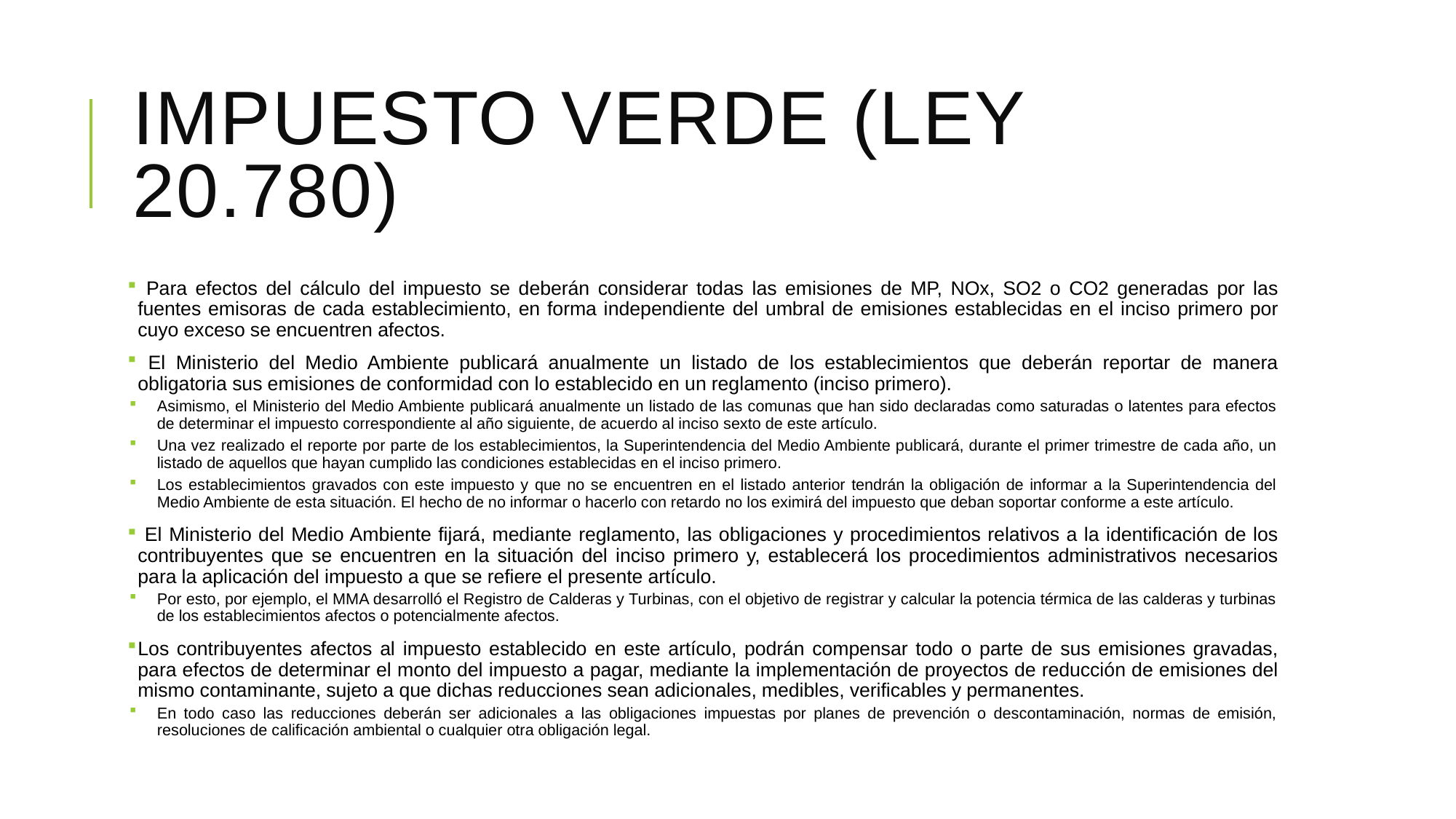

# Impuesto verde (ley 20.780)
 Para efectos del cálculo del impuesto se deberán considerar todas las emisiones de MP, NOx, SO2 o CO2 generadas por las fuentes emisoras de cada establecimiento, en forma independiente del umbral de emisiones establecidas en el inciso primero por cuyo exceso se encuentren afectos.
 El Ministerio del Medio Ambiente publicará anualmente un listado de los establecimientos que deberán reportar de manera obligatoria sus emisiones de conformidad con lo establecido en un reglamento (inciso primero).
Asimismo, el Ministerio del Medio Ambiente publicará anualmente un listado de las comunas que han sido declaradas como saturadas o latentes para efectos de determinar el impuesto correspondiente al año siguiente, de acuerdo al inciso sexto de este artículo.
Una vez realizado el reporte por parte de los establecimientos, la Superintendencia del Medio Ambiente publicará, durante el primer trimestre de cada año, un listado de aquellos que hayan cumplido las condiciones establecidas en el inciso primero.
Los establecimientos gravados con este impuesto y que no se encuentren en el listado anterior tendrán la obligación de informar a la Superintendencia del Medio Ambiente de esta situación. El hecho de no informar o hacerlo con retardo no los eximirá del impuesto que deban soportar conforme a este artículo.
 El Ministerio del Medio Ambiente fijará, mediante reglamento, las obligaciones y procedimientos relativos a la identificación de los contribuyentes que se encuentren en la situación del inciso primero y, establecerá los procedimientos administrativos necesarios para la aplicación del impuesto a que se refiere el presente artículo.
Por esto, por ejemplo, el MMA desarrolló el Registro de Calderas y Turbinas, con el objetivo de registrar y calcular la potencia térmica de las calderas y turbinas de los establecimientos afectos o potencialmente afectos.
Los contribuyentes afectos al impuesto establecido en este artículo, podrán compensar todo o parte de sus emisiones gravadas, para efectos de determinar el monto del impuesto a pagar, mediante la implementación de proyectos de reducción de emisiones del mismo contaminante, sujeto a que dichas reducciones sean adicionales, medibles, verificables y permanentes.
En todo caso las reducciones deberán ser adicionales a las obligaciones impuestas por planes de prevención o descontaminación, normas de emisión, resoluciones de calificación ambiental o cualquier otra obligación legal.